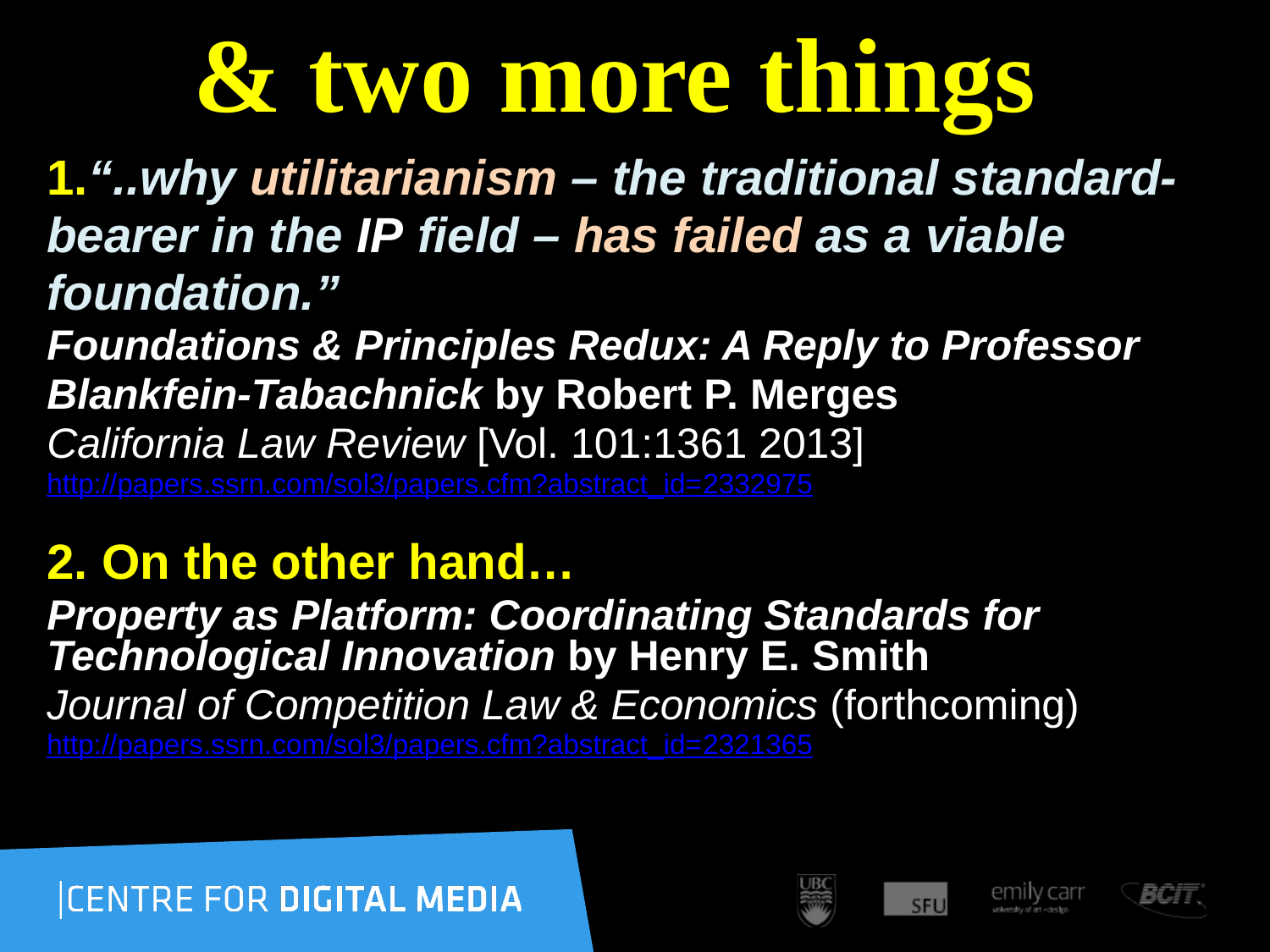

# & two more things
1.“..why utilitarianism – the traditional standard-
bearer in the IP field – has failed as a viable
foundation.”
Foundations & Principles Redux: A Reply to Professor
Blankfein-Tabachnick by Robert P. Merges
California Law Review [Vol. 101:1361 2013]
http://papers.ssrn.com/sol3/papers.cfm?abstract_id=2332975

2. On the other hand…
Property as Platform: Coordinating Standards for Technological Innovation by Henry E. Smith
Journal of Competition Law & Economics (forthcoming)
http://papers.ssrn.com/sol3/papers.cfm?abstract_id=2321365